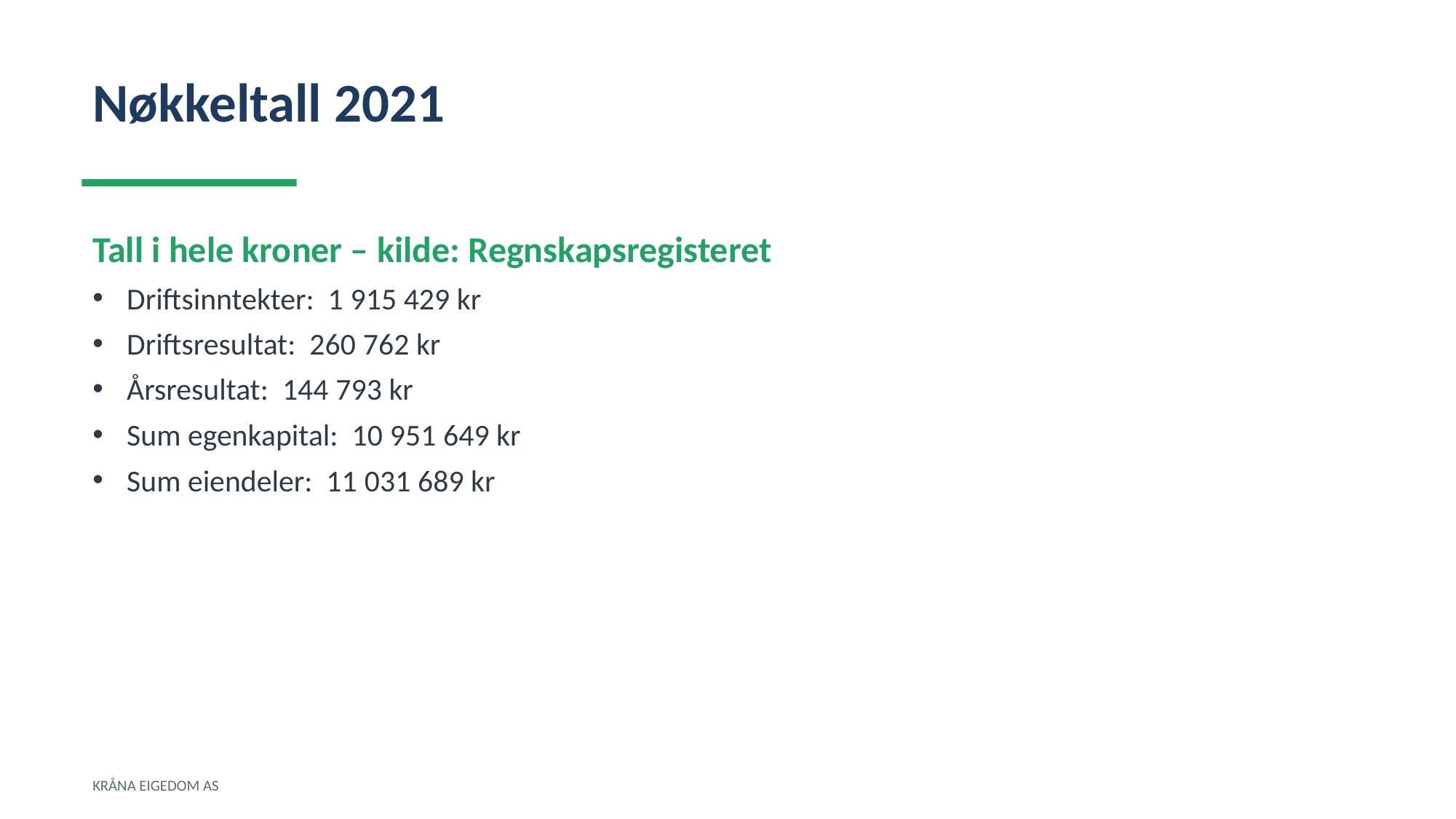

Nøkkeltall 2021

Tall i hele kroner – kilde: Regnskapsregisteret
Driftsinntekter:  1 915 429 kr
Driftsresultat:  260 762 kr
Årsresultat:  144 793 kr
Sum egenkapital:  10 951 649 kr
Sum eiendeler:  11 031 689 kr
KRÅNA EIGEDOM AS